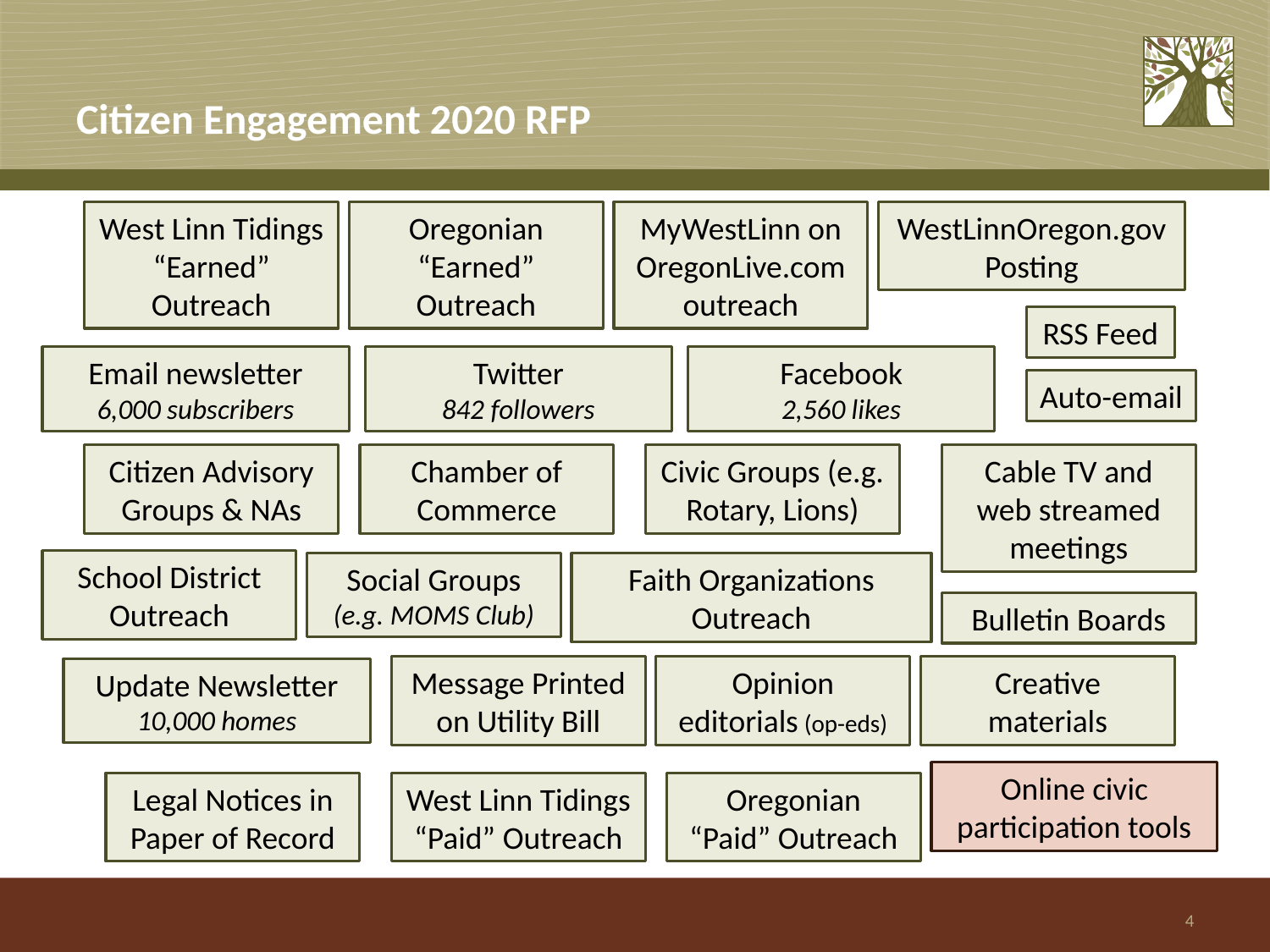

# Citizen Engagement 2020 RFP
West Linn Tidings “Earned” Outreach
Oregonian “Earned” Outreach
MyWestLinn on OregonLive.com outreach
WestLinnOregon.gov Posting
RSS Feed
Email newsletter
6,000 subscribers
Twitter
842 followers
Facebook
2,560 likes
Auto-email
Citizen Advisory Groups & NAs
Chamber of Commerce
Civic Groups (e.g. Rotary, Lions)
Cable TV and web streamed meetings
School District Outreach
Social Groups (e.g. MOMS Club)
Faith Organizations Outreach
Bulletin Boards
Message Printed on Utility Bill
Opinion editorials (op-eds)
Creative materials
Update Newsletter
10,000 homes
Online civic participation tools
Legal Notices in Paper of Record
West Linn Tidings “Paid” Outreach
Oregonian
“Paid” Outreach